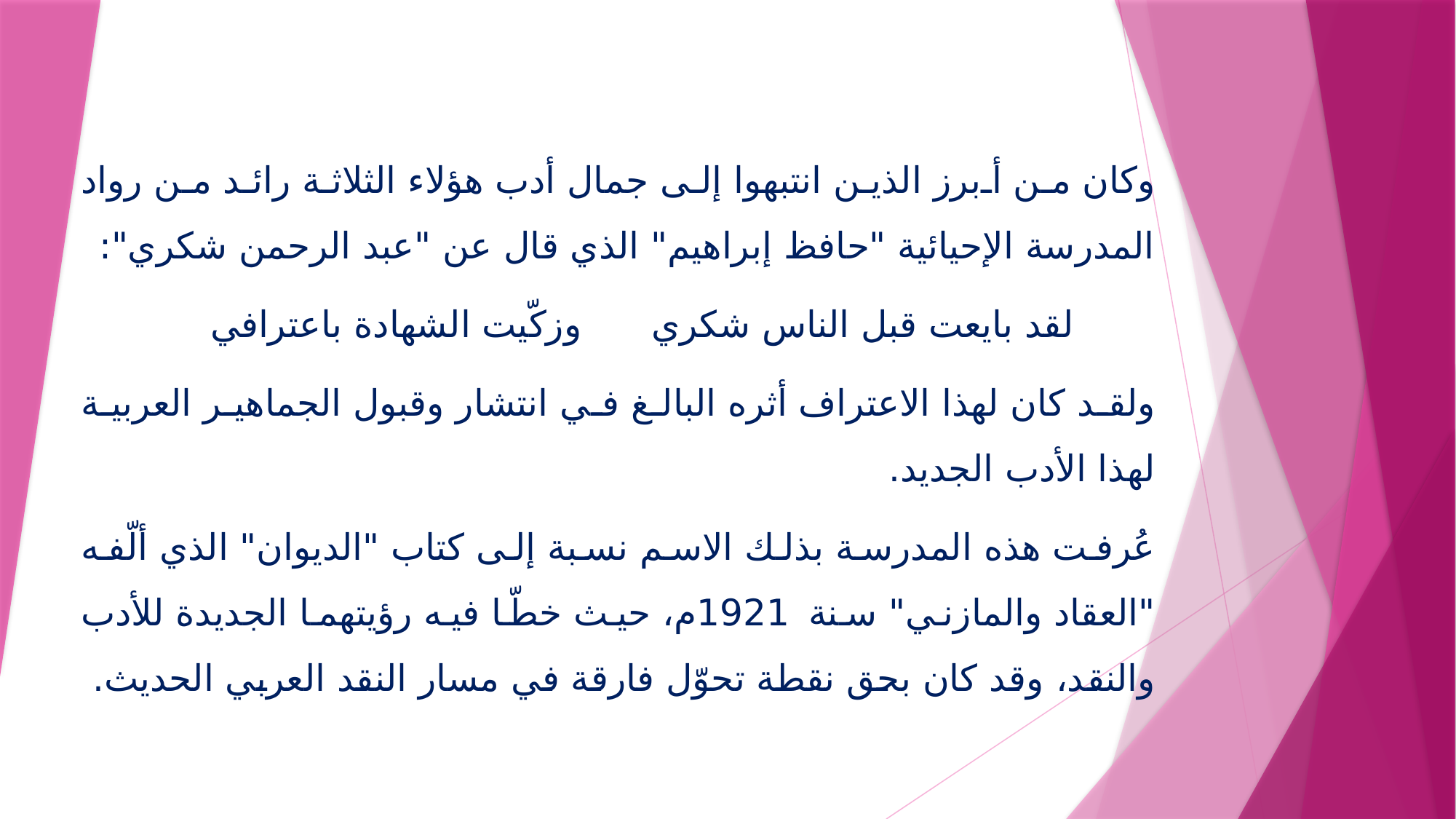

وكان من أبرز الذين انتبهوا إلى جمال أدب هؤلاء الثلاثة رائد من رواد المدرسة الإحيائية "حافظ إبراهيم" الذي قال عن "عبد الرحمن شكري":
       لقد بايعت قبل الناس شكري      وزكّيت الشهادة باعترافي
ولقد كان لهذا الاعتراف أثره البالغ في انتشار وقبول الجماهير العربية لهذا الأدب الجديد.
عُرفت هذه المدرسة بذلك الاسم نسبة إلى كتاب "الديوان" الذي ألّفه "العقاد والمازني" سنة 1921م، حيث خطّا فيه رؤيتهما الجديدة للأدب والنقد، وقد كان بحق نقطة تحوّل فارقة في مسار النقد العربي الحديث.